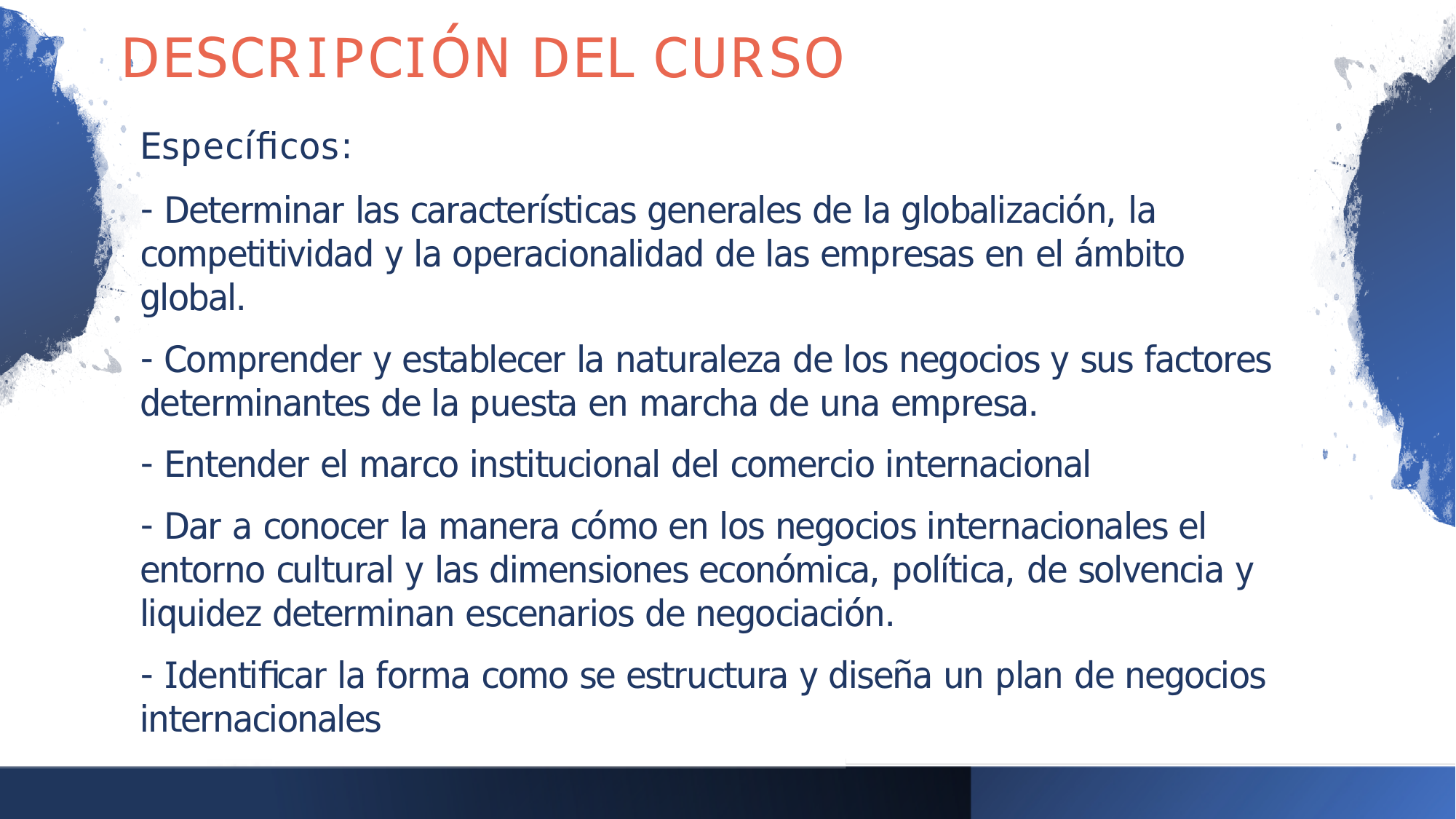

DESCRIPCIÓN DEL CURSO
Específicos:

- Determinar las características generales de la globalización, la competitividad y la operacionalidad de las empresas en el ámbito global.
- Comprender y establecer la naturaleza de los negocios y sus factores determinantes de la puesta en marcha de una empresa.
- Entender el marco institucional del comercio internacional
- Dar a conocer la manera cómo en los negocios internacionales el entorno cultural y las dimensiones económica, política, de solvencia y liquidez determinan escenarios de negociación.
- Identificar la forma como se estructura y diseña un plan de negocios internacionales